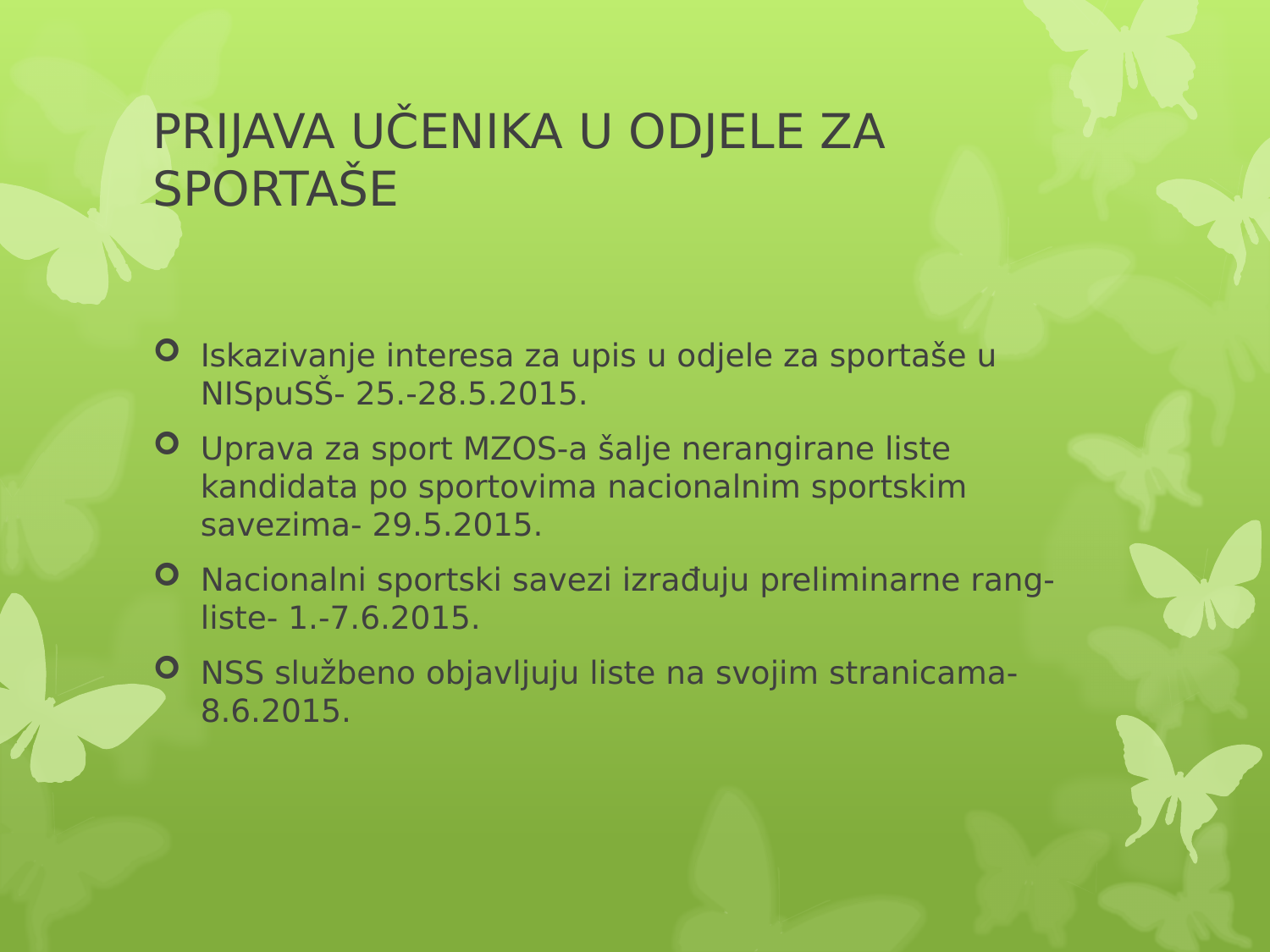

# PRIJAVA UČENIKA U ODJELE ZA SPORTAŠE
Iskazivanje interesa za upis u odjele za sportaše u NISpuSŠ- 25.-28.5.2015.
Uprava za sport MZOS-a šalje nerangirane liste kandidata po sportovima nacionalnim sportskim savezima- 29.5.2015.
Nacionalni sportski savezi izrađuju preliminarne rang-liste- 1.-7.6.2015.
NSS službeno objavljuju liste na svojim stranicama- 8.6.2015.